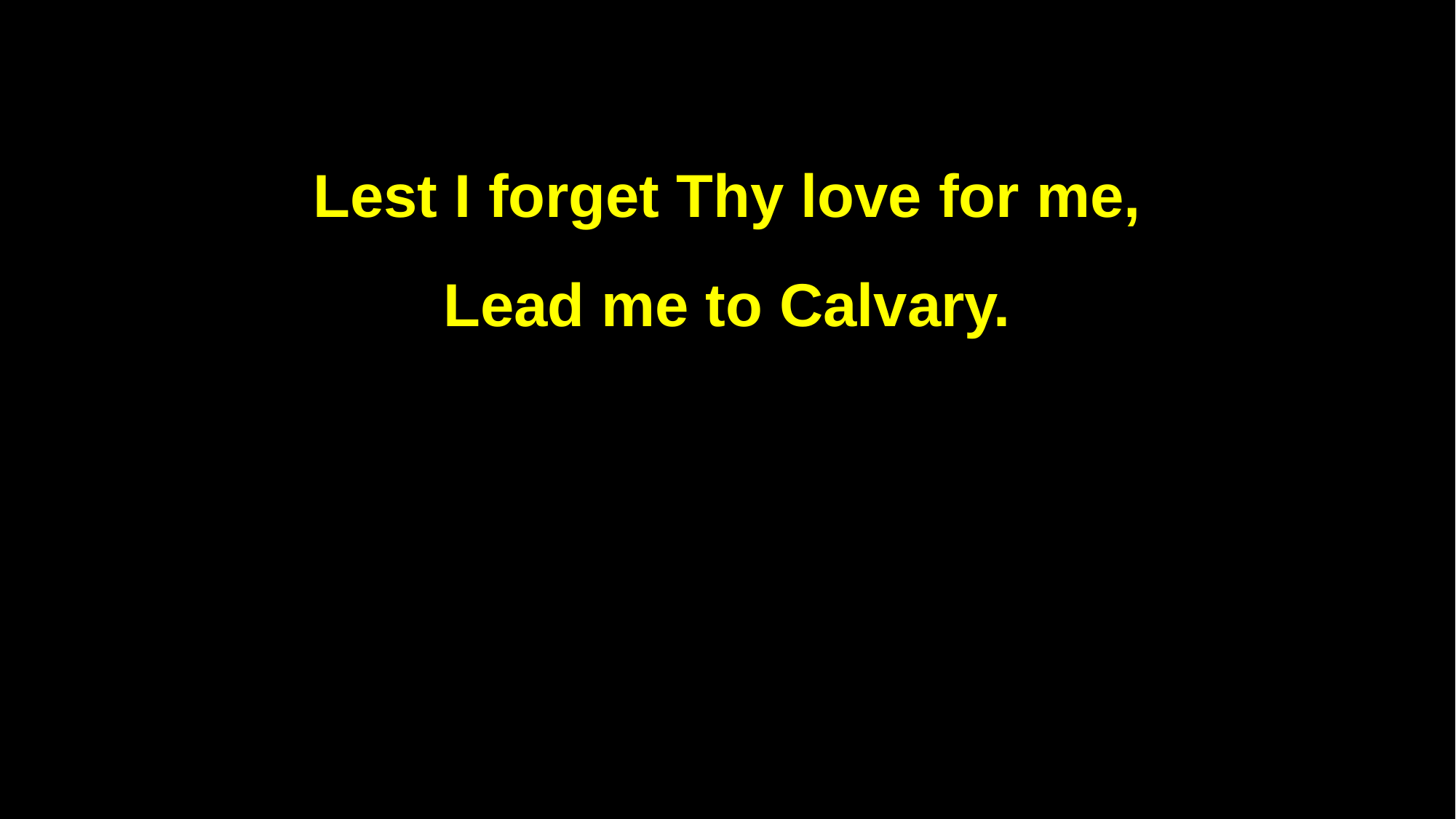

Lest I forget Thy love for me,
Lead me to Calvary.